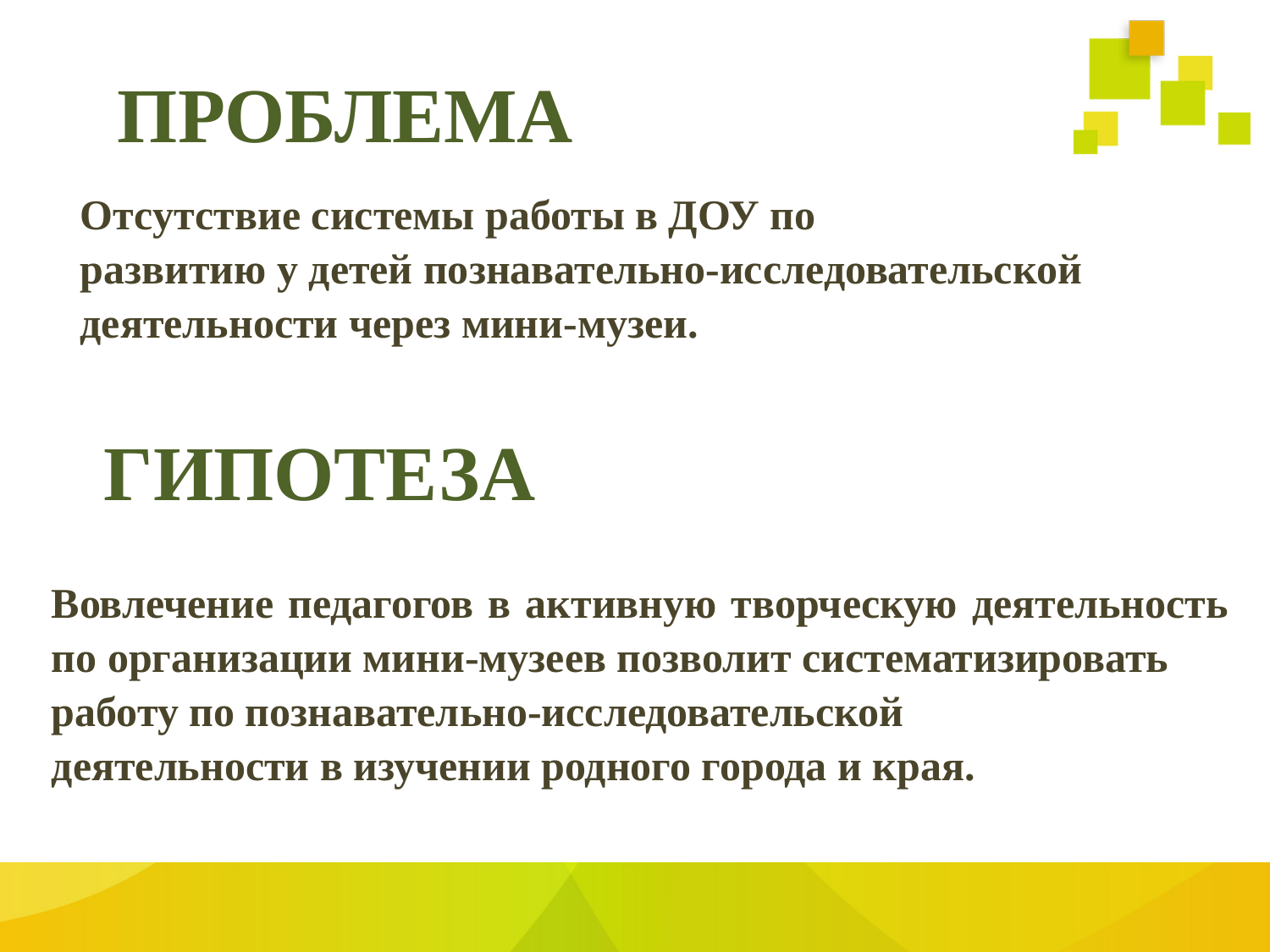

# ПРОБЛЕМА
Отсутствие системы работы в ДОУ по
развитию у детей познавательно-исследовательской
деятельности через мини-музеи.
ГИПОТЕЗА
Вовлечение педагогов в активную творческую деятельность по организации мини-музеев позволит систематизировать
работу по познавательно-исследовательской
деятельности в изучении родного города и края.